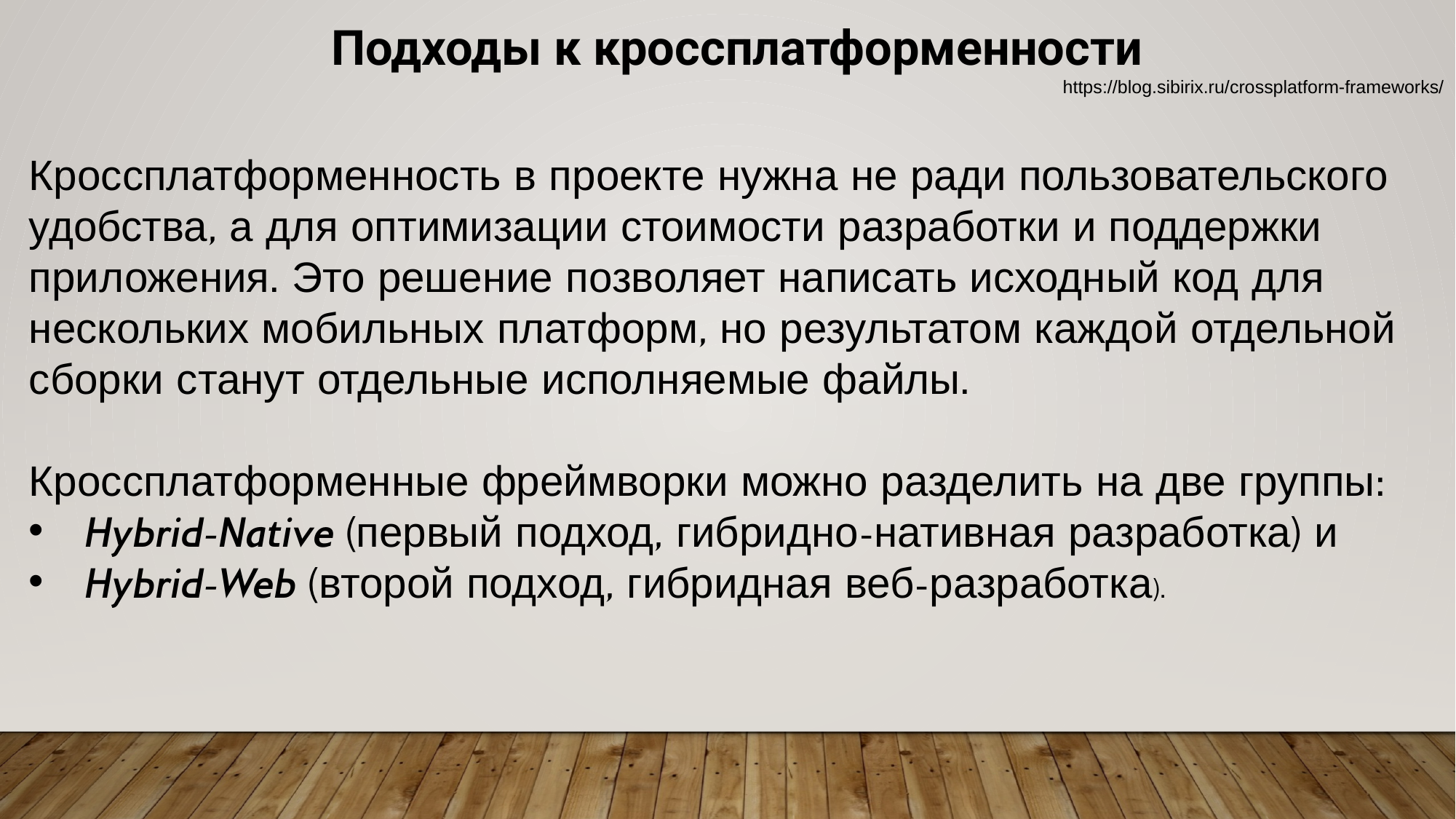

Подходы к кроссплатформенности
https://blog.sibirix.ru/crossplatform-frameworks/
Кроссплатформенность в проекте нужна не ради пользовательского удобства, а для оптимизации стоимости разработки и поддержки приложения. Это решение позволяет написать исходный код для нескольких мобильных платформ, но результатом каждой отдельной сборки станут отдельные исполняемые файлы.
Кроссплатформенные фреймворки можно разделить на две группы:
Hybrid-Native (первый подход, гибридно-нативная разработка) и
Hybrid-Web (второй подход, гибридная веб-разработка).